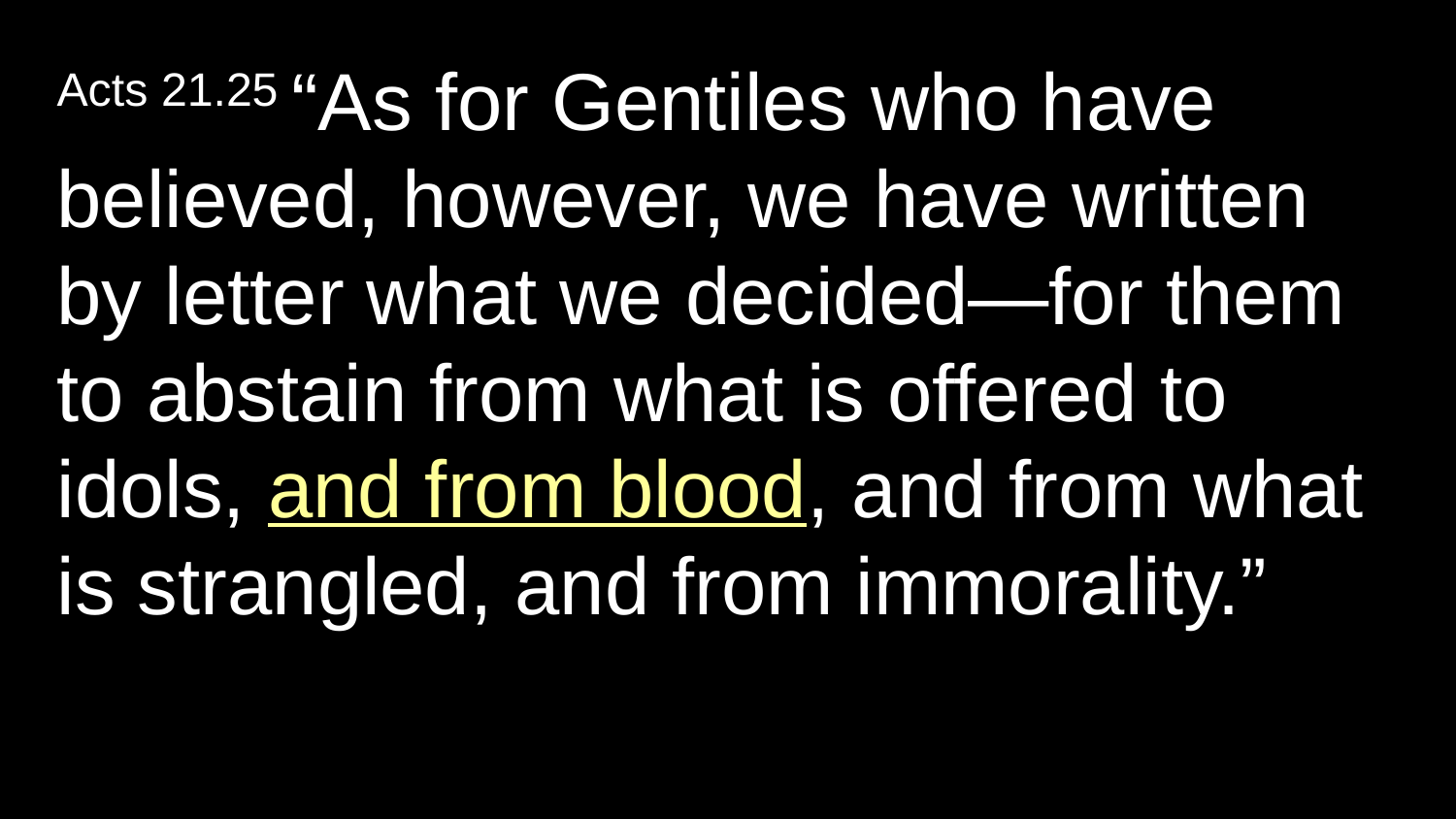

Acts 21.25 “As for Gentiles who have believed, however, we have written by letter what we decided—for them to abstain from what is offered to idols, and from blood, and from what is strangled, and from immorality.”